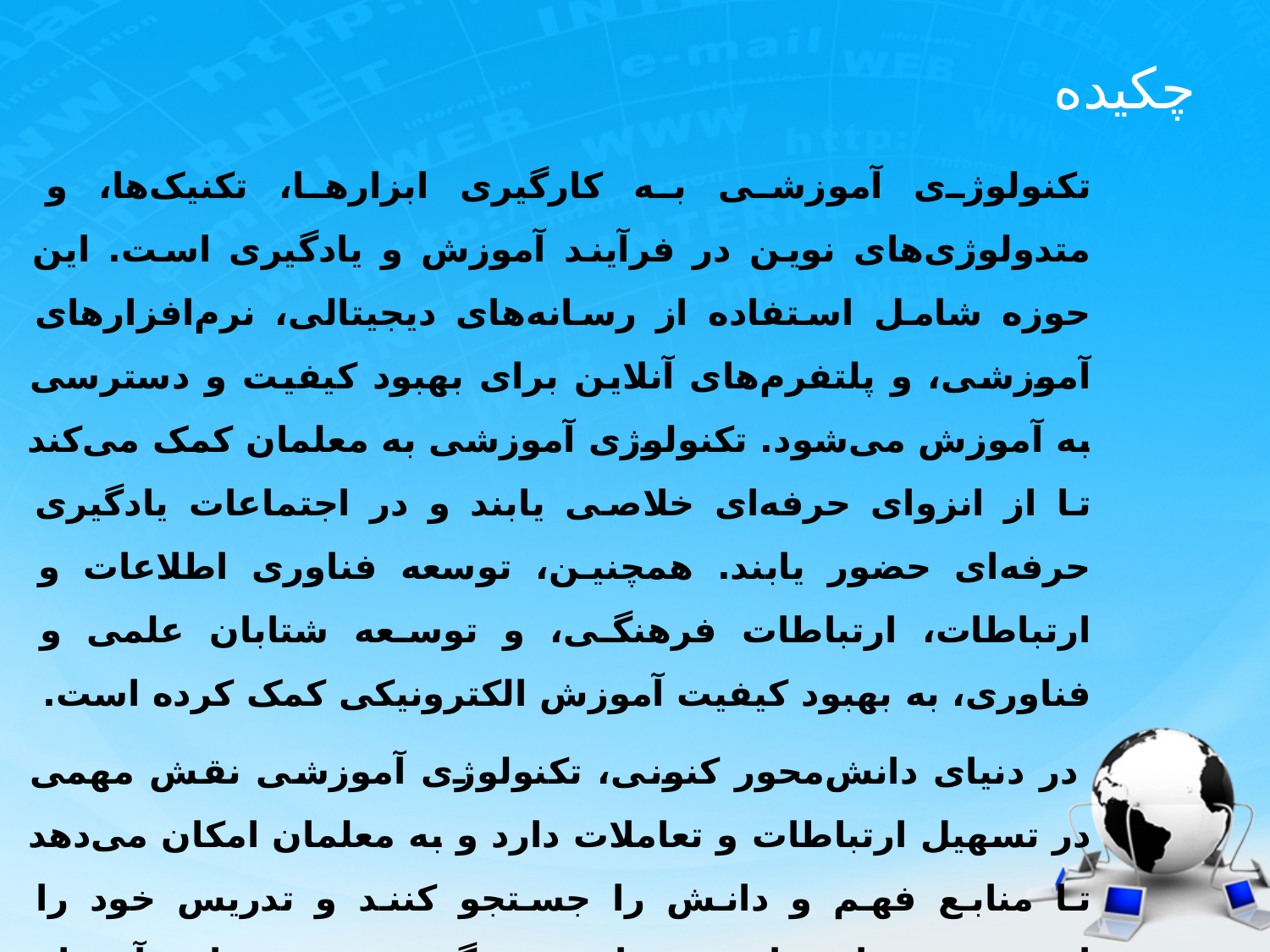

چکیده
تکنولوژی آموزشی به کارگیری ابزارها، تکنیک‌ها، و متدولوژی‌های نوین در فرآیند آموزش و یادگیری است. این حوزه شامل استفاده از رسانه‌های دیجیتالی، نرم‌افزارهای آموزشی، و پلتفرم‌های آنلاین برای بهبود کیفیت و دسترسی به آموزش می‌شود. تکنولوژی آموزشی به معلمان کمک می‌کند تا از انزوای حرفه‌ای خلاصی یابند و در اجتماعات یادگیری حرفه‌ای حضور یابند. همچنین، توسعه فناوری اطلاعات و ارتباطات، ارتباطات فرهنگی، و توسعه شتابان علمی و فناوری، به بهبود کیفیت آموزش الکترونیکی کمک کرده است.
 در دنیای دانش‌محور کنونی، تکنولوژی آموزشی نقش مهمی در تسهیل ارتباطات و تعاملات دارد و به معلمان امکان می‌دهد تا منابع فهم و دانش را جستجو کنند و تدریس خود را اثربخش‌تر نمایند. این تغییرات چشم‌گیر، تجربه ی دانش‌آموزان و محتوای آموزشی را بهبود بخشیده‌اند.